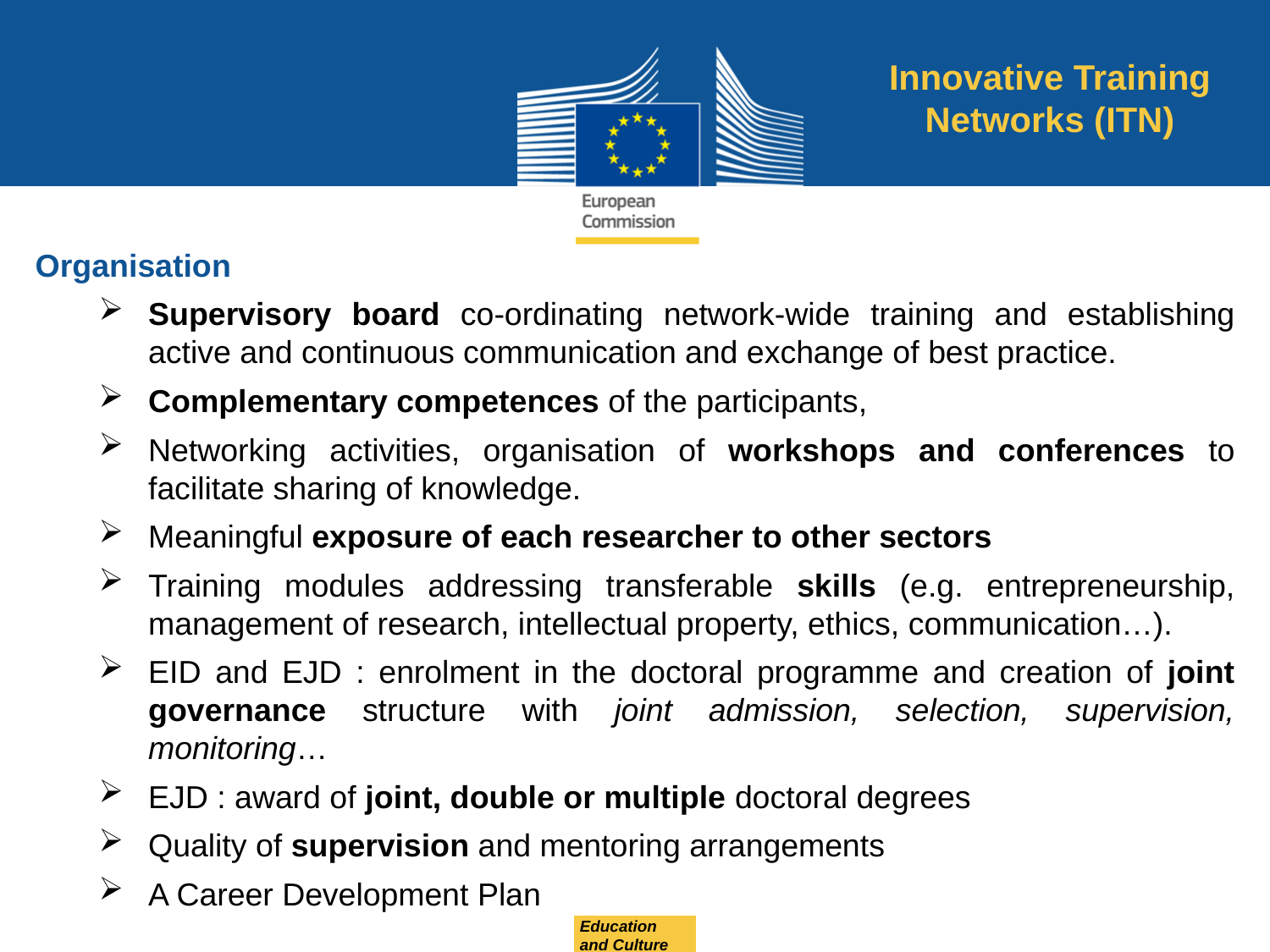

Innovative Training Networks (ITN)
Organisation
Supervisory board co-ordinating network-wide training and establishing active and continuous communication and exchange of best practice.
Complementary competences of the participants,
Networking activities, organisation of workshops and conferences to facilitate sharing of knowledge.
Meaningful exposure of each researcher to other sectors
Training modules addressing transferable skills (e.g. entrepreneurship, management of research, intellectual property, ethics, communication…).
EID and EJD : enrolment in the doctoral programme and creation of joint governance structure with joint admission, selection, supervision, monitoring…
EJD : award of joint, double or multiple doctoral degrees
Quality of supervision and mentoring arrangements
A Career Development Plan
Education
and Culture